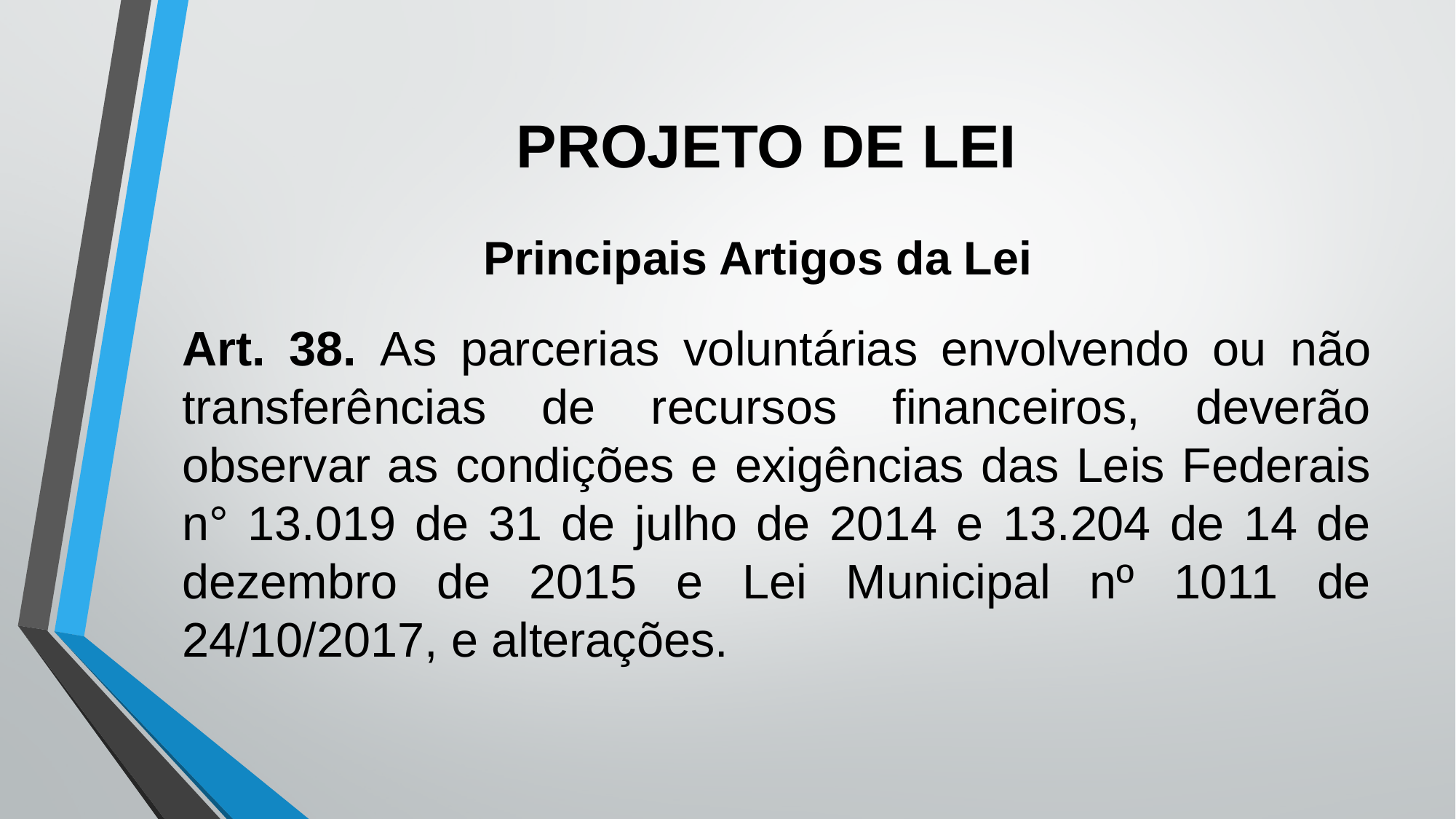

# PROJETO DE LEI
Principais Artigos da Lei
Art. 38. As parcerias voluntárias envolvendo ou não transferências de recursos financeiros, deverão observar as condições e exigências das Leis Federais n° 13.019 de 31 de julho de 2014 e 13.204 de 14 de dezembro de 2015 e Lei Municipal nº 1011 de 24/10/2017, e alterações.